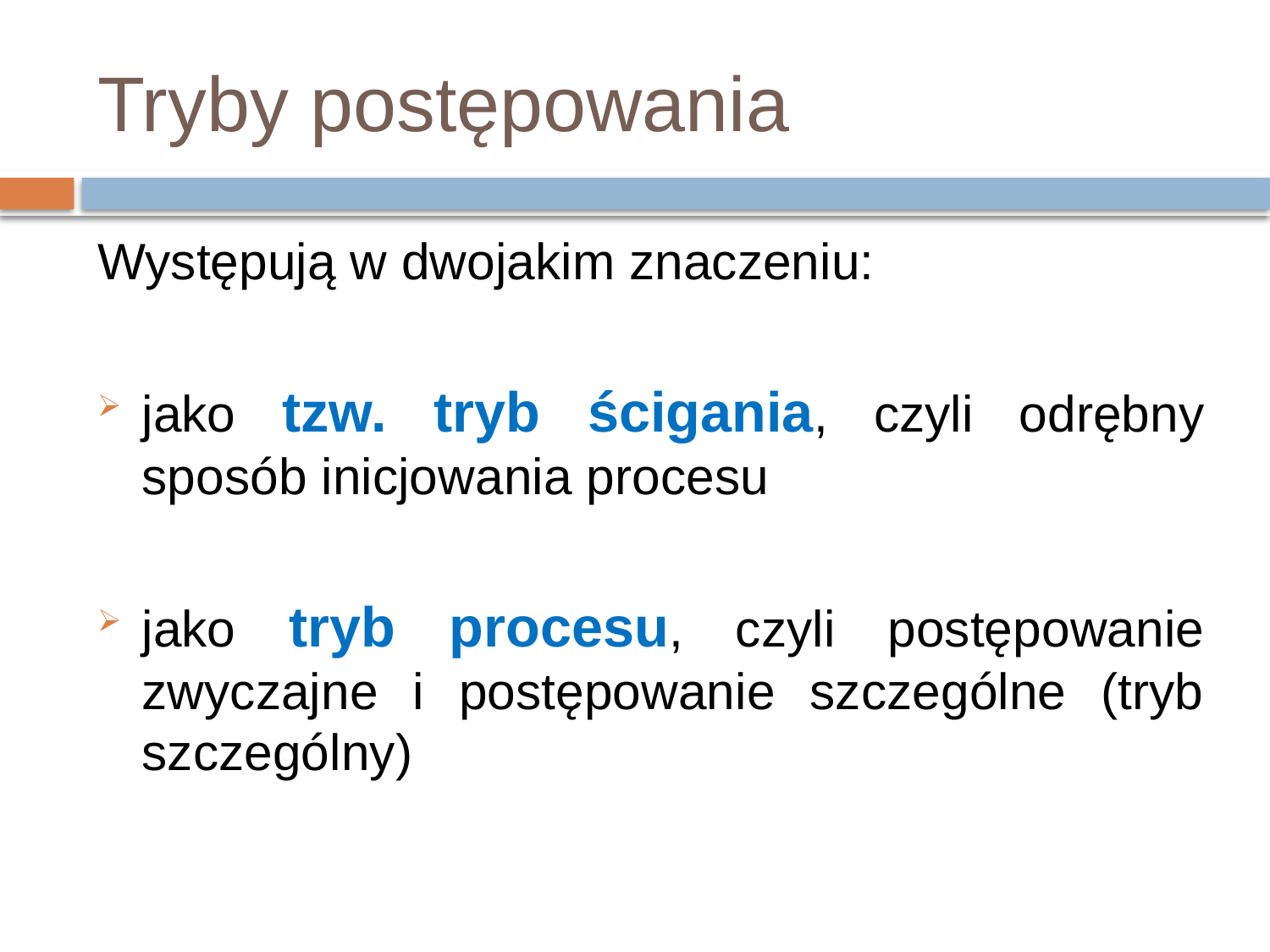

# Tryby postępowania
Występują w dwojakim znaczeniu:

jako tzw. tryb ścigania, czyli odrębny sposób inicjowania procesu

jako tryb procesu, czyli postępowanie zwyczajne i postępowanie szczególne (tryb szczególny)